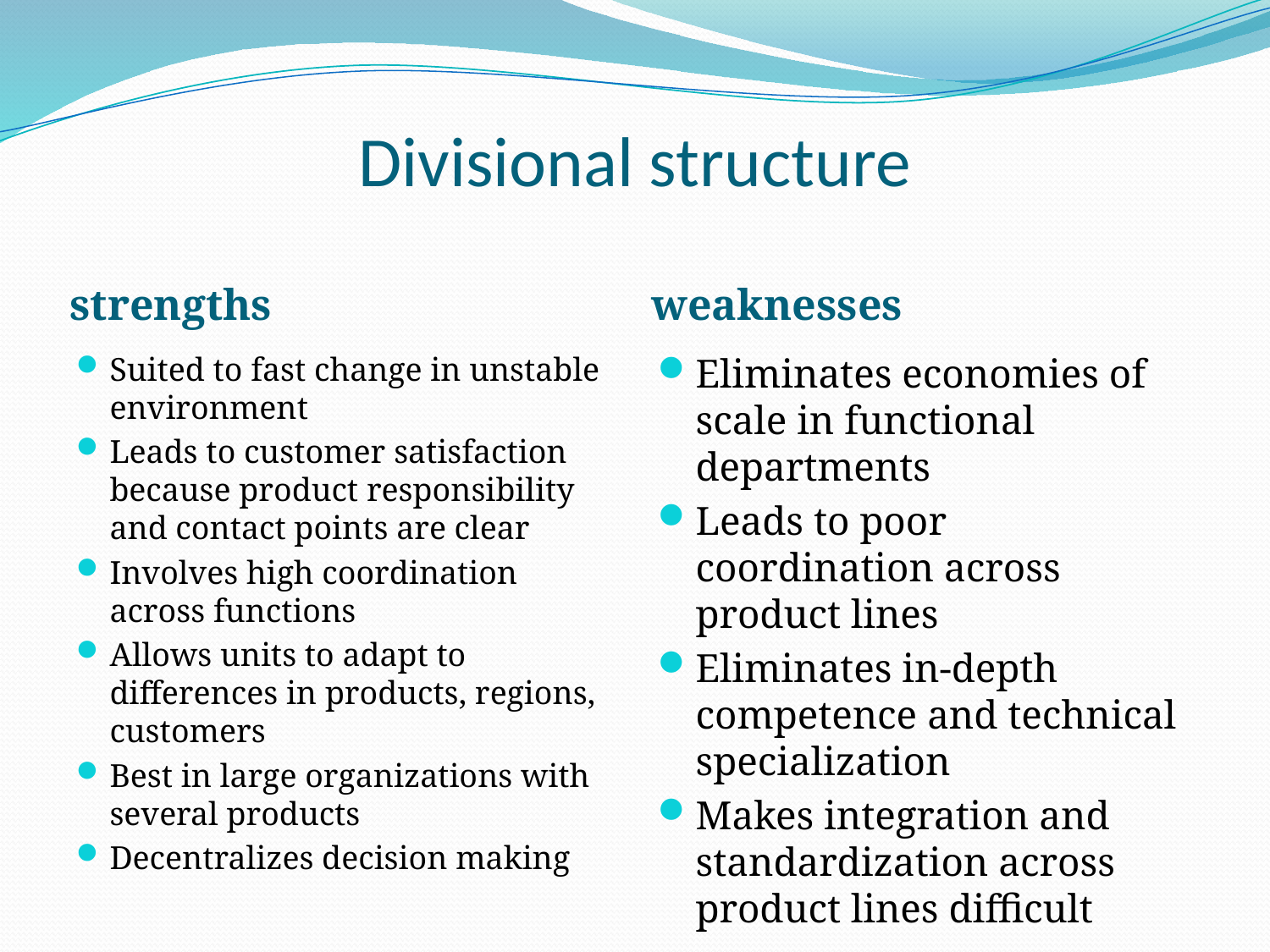

# Divisional structure
strengths
weaknesses
Suited to fast change in unstable environment
Leads to customer satisfaction because product responsibility and contact points are clear
Involves high coordination across functions
Allows units to adapt to differences in products, regions, customers
Best in large organizations with several products
Decentralizes decision making

Eliminates economies of scale in functional departments
Leads to poor coordination across product lines
Eliminates in-depth competence and technical specialization
Makes integration and standardization across product lines difficult